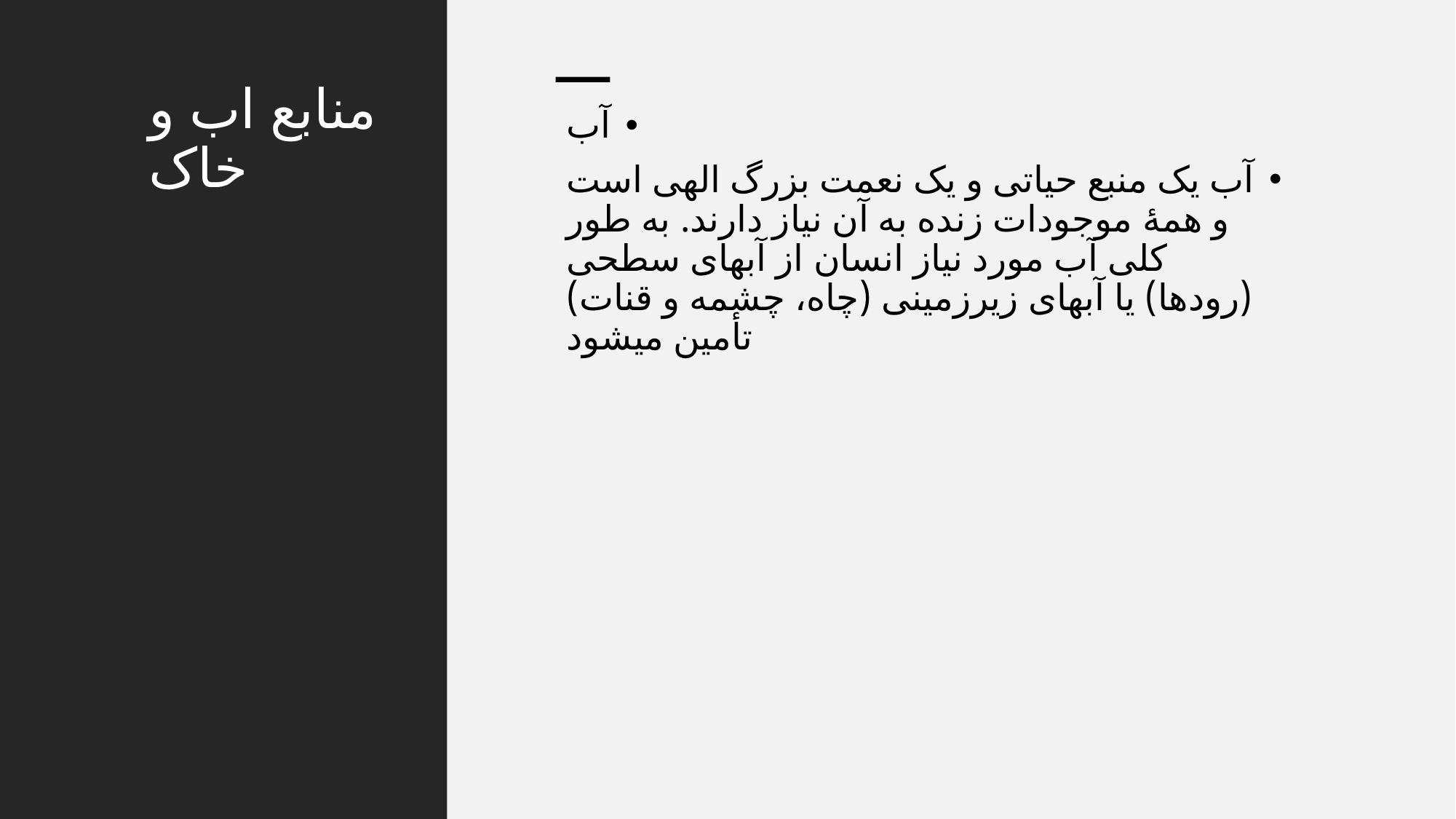

# منابع اب و خاک

آب
آب یک منبع حیاتی و یک نعمت بزرگ الهی است و همهٔ موجودات زنده به آن نیاز دارند. به طور کلی آب مورد نیاز انسان از آبهای سطحی (رودها) یا آبهای زیرزمینی (چاه، چشمه و قنات) تأمین میشود